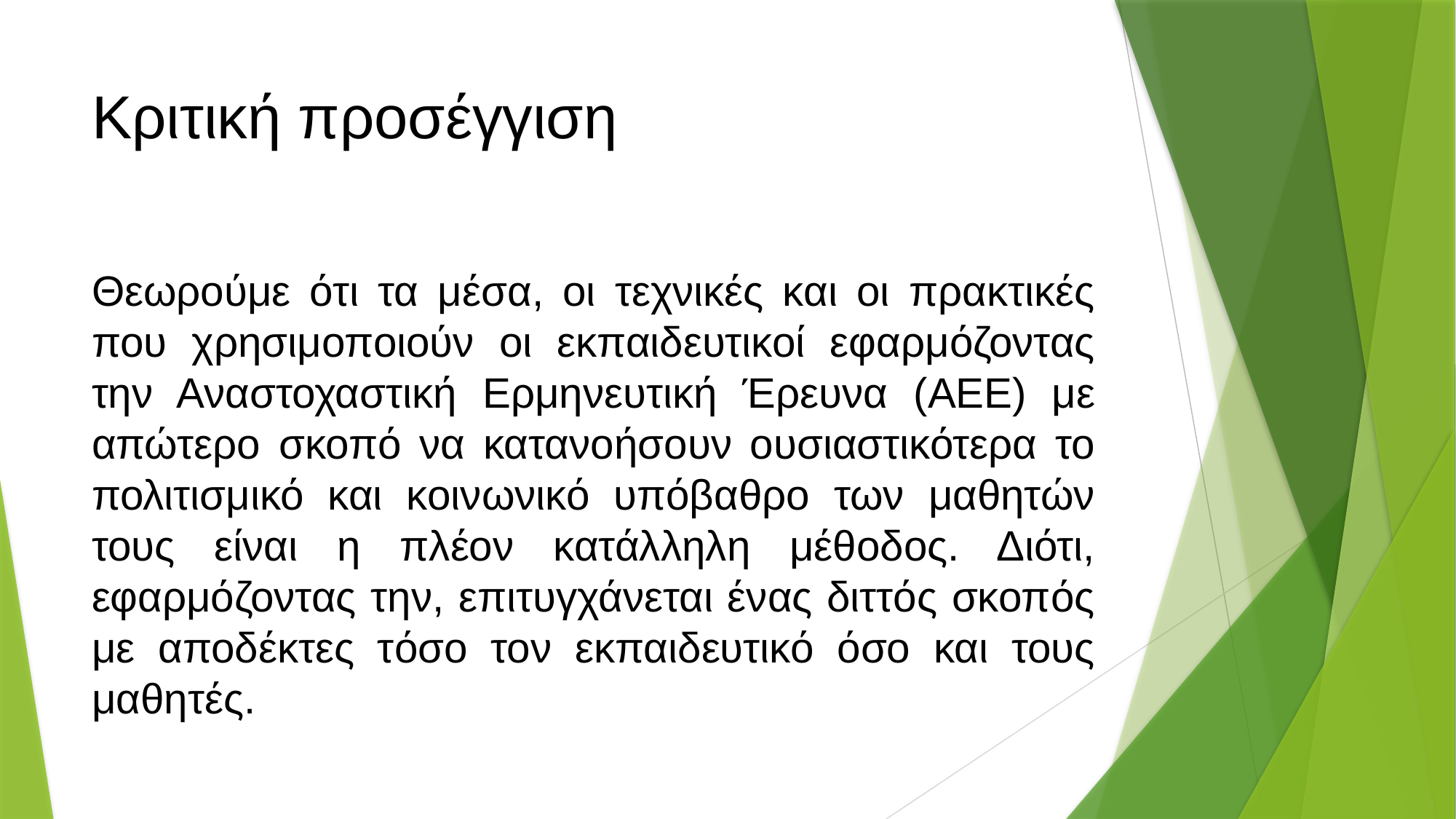

# Κριτική προσέγγιση
Θεωρούμε ότι τα μέσα, οι τεχνικές και οι πρακτικές που χρησιμοποιούν οι εκπαιδευτικοί εφαρμόζοντας την Αναστοχαστική Ερμηνευτική Έρευνα (ΑΕΕ) με απώτερο σκοπό να κατανοήσουν ουσιαστικότερα το πολιτισμικό και κοινωνικό υπόβαθρο των μαθητών τους είναι η πλέον κατάλληλη μέθοδος. Διότι, εφαρμόζοντας την, επιτυγχάνεται ένας διττός σκοπός με αποδέκτες τόσο τον εκπαιδευτικό όσο και τους μαθητές.